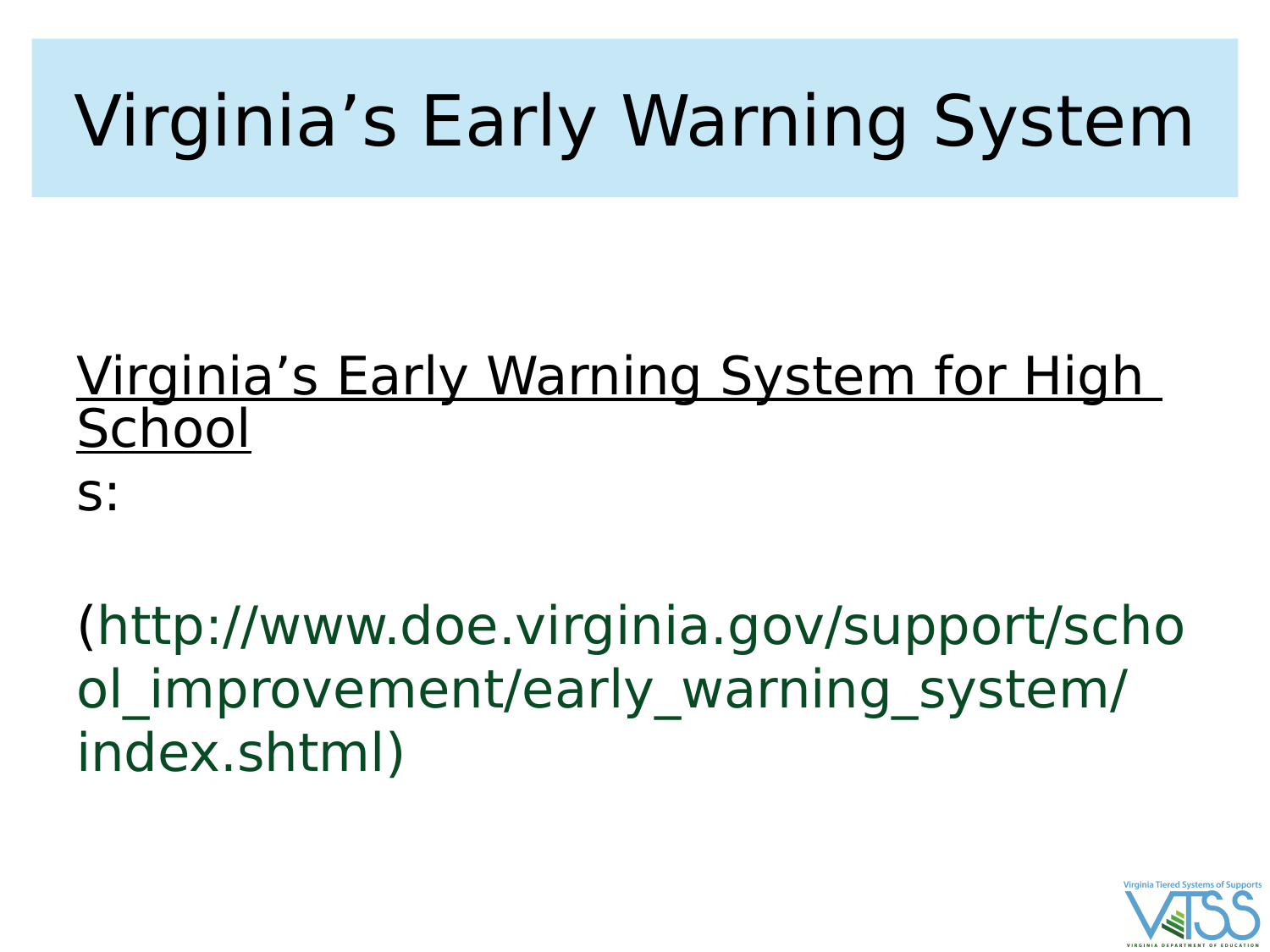

# Virginia’s Early Warning System
Virginia’s Early Warning System for High Schools:
 (http://www.doe.virginia.gov/support/school_improvement/early_warning_system/index.shtml)